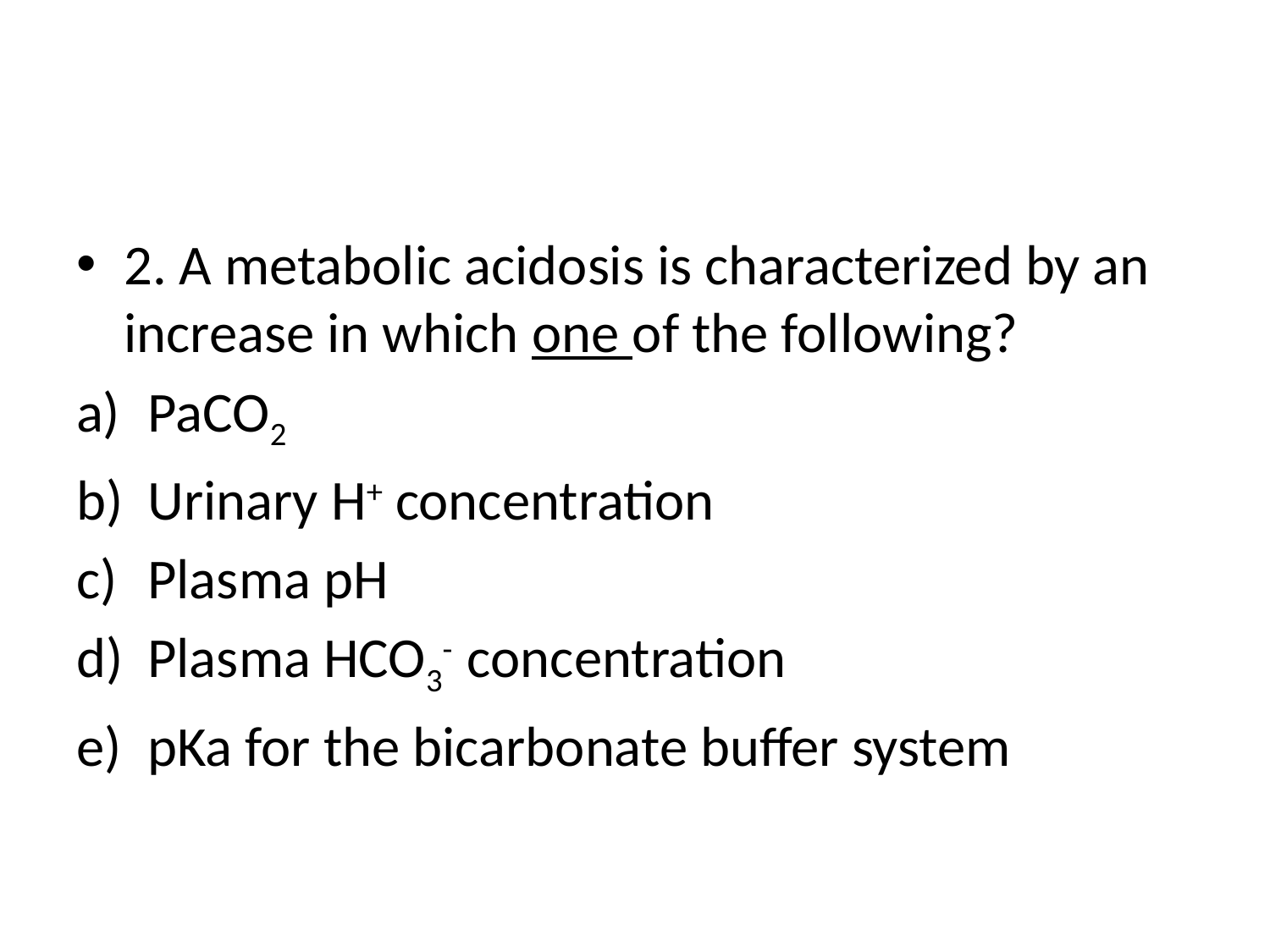

2. A metabolic acidosis is characterized by an increase in which one of the following?
PaCO2
Urinary H+ concentration
Plasma pH
Plasma HCO3-  concentration
pKa for the bicarbonate buffer system